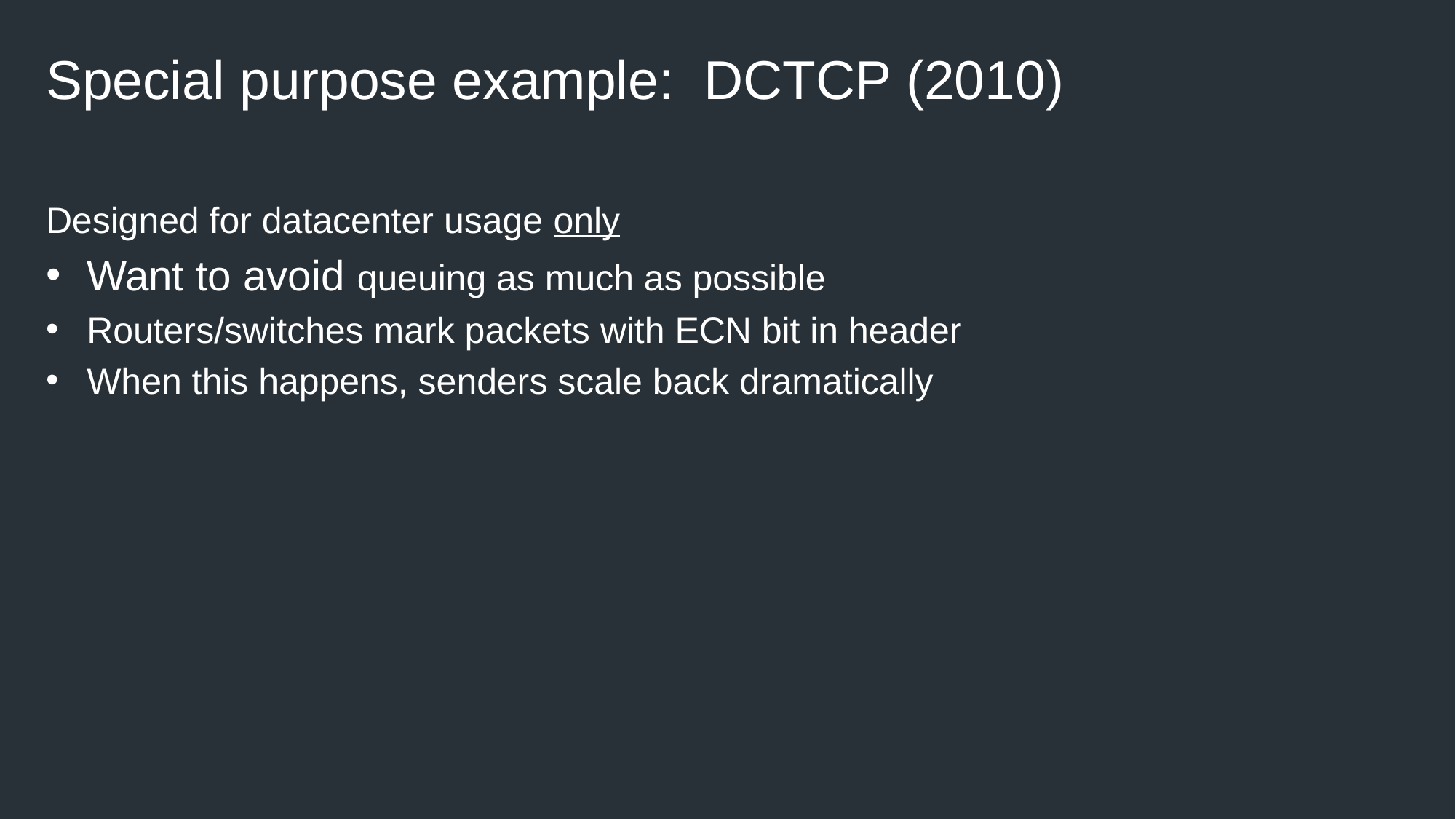

# Special purpose example:  DCTCP (2010)
Designed for datacenter usage only
Want to avoid queuing as much as possible
Routers/switches mark packets with ECN bit in header
When this happens, senders scale back dramatically